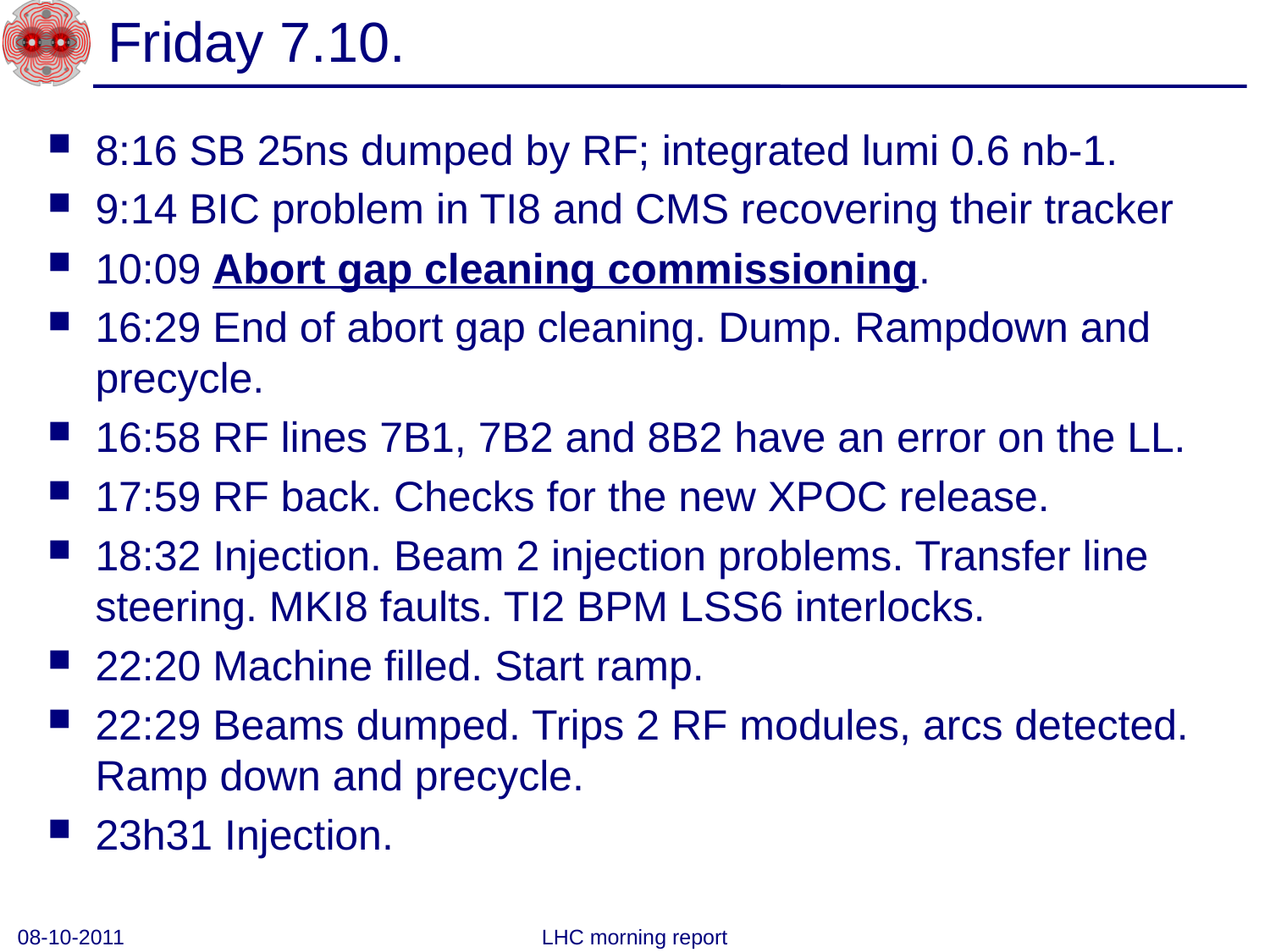

# Friday 7.10.
8:16 SB 25ns dumped by RF; integrated lumi 0.6 nb-1.
9:14 BIC problem in TI8 and CMS recovering their tracker
10:09 Abort gap cleaning commissioning.
16:29 End of abort gap cleaning. Dump. Rampdown and precycle.
16:58 RF lines 7B1, 7B2 and 8B2 have an error on the LL.
17:59 RF back. Checks for the new XPOC release.
18:32 Injection. Beam 2 injection problems. Transfer line steering. MKI8 faults. TI2 BPM LSS6 interlocks.
22:20 Machine filled. Start ramp.
22:29 Beams dumped. Trips 2 RF modules, arcs detected. Ramp down and precycle.
23h31 Injection.
08-10-2011
LHC morning report